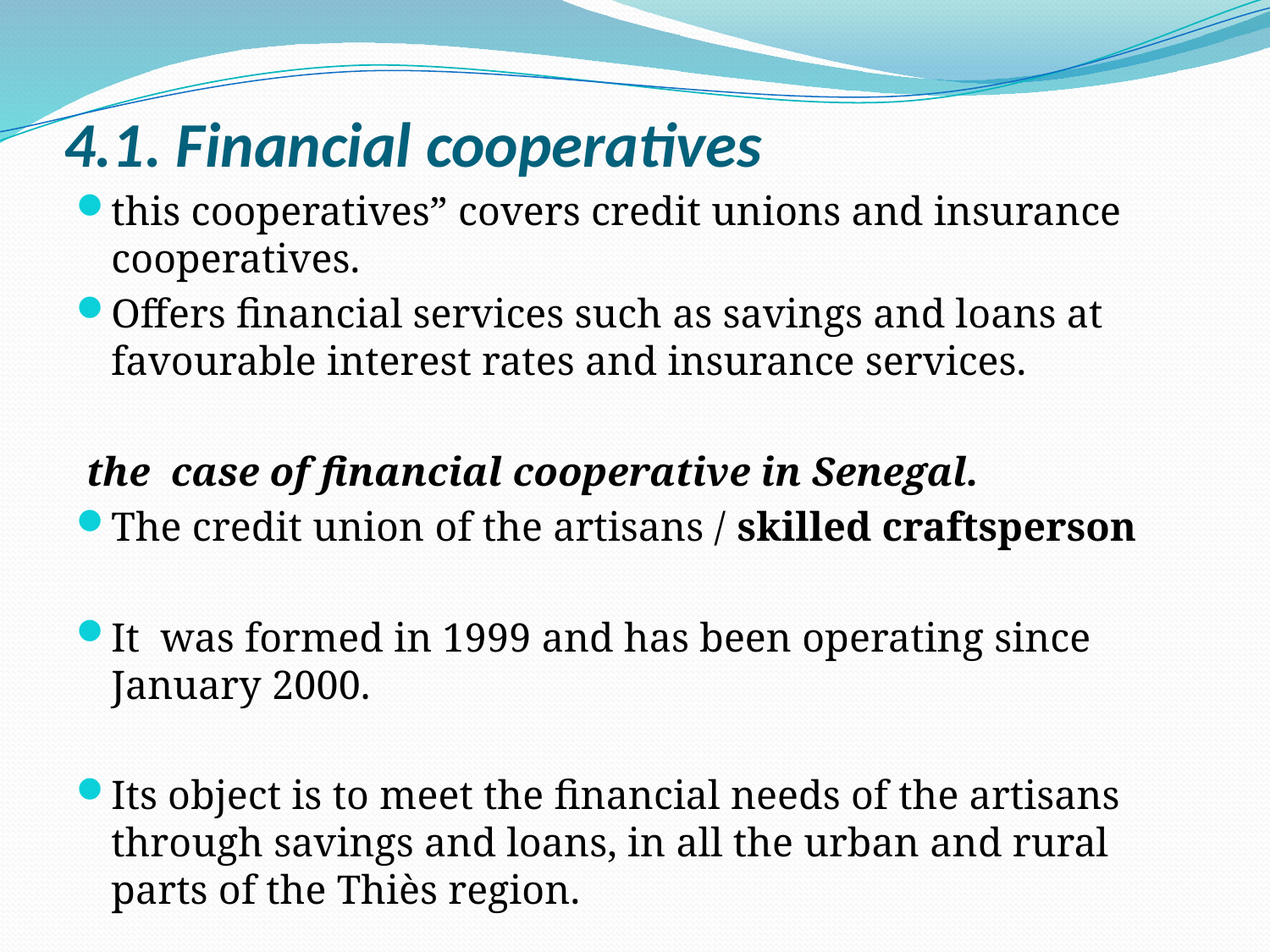

# 4.1. Financial cooperatives
this cooperatives” covers credit unions and insurance cooperatives.
Offers financial services such as savings and loans at favourable interest rates and insurance services.

 the  case of financial cooperative in Senegal.
The credit union of the artisans / skilled craftsperson

It  was formed in 1999 and has been operating since January 2000.

Its object is to meet the financial needs of the artisans through savings and loans, in all the urban and rural parts of the Thiès region.